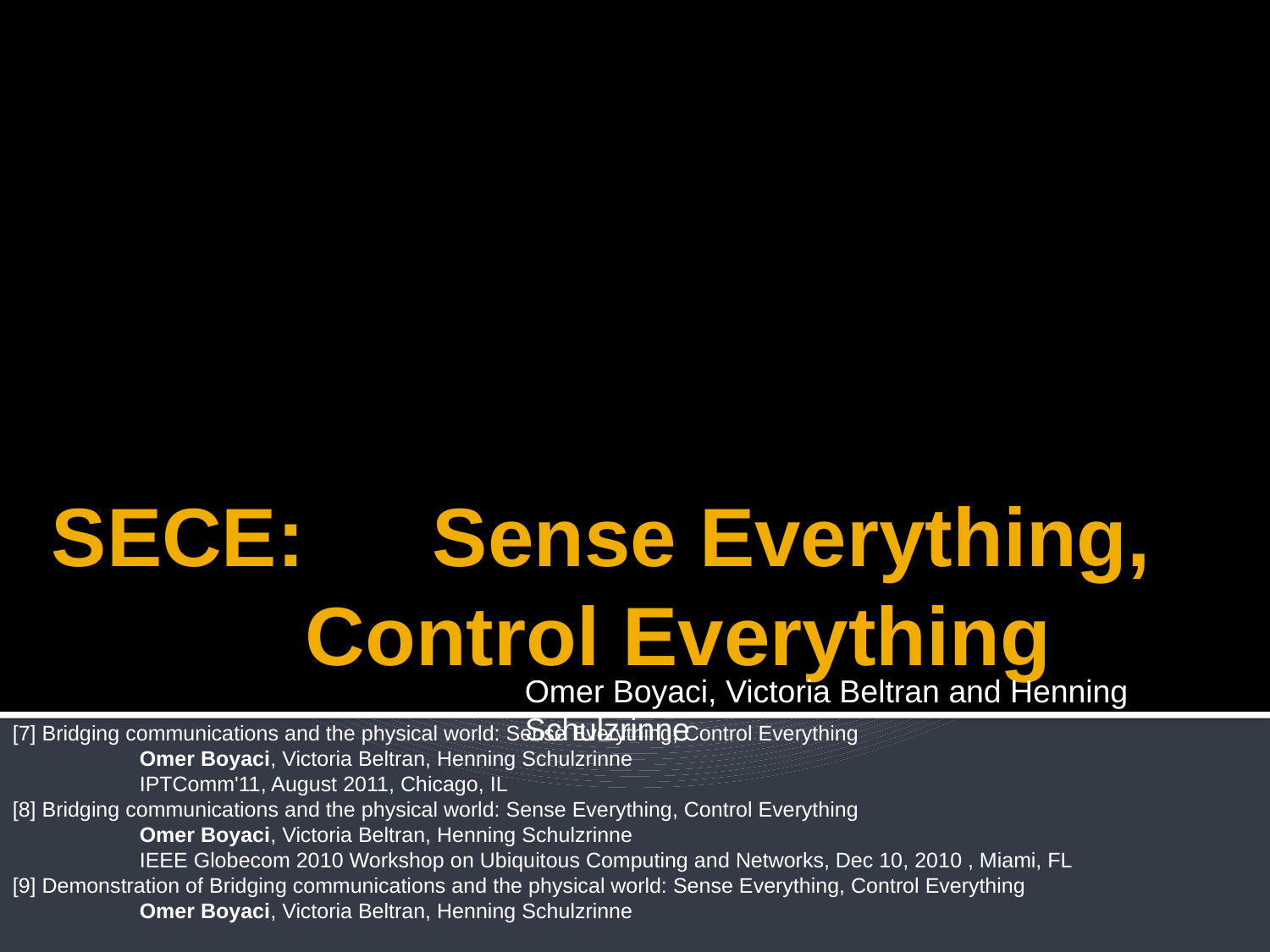

# SECE: 	Sense Everything, Control Everything
Omer Boyaci, Victoria Beltran and Henning Schulzrinne
[7] Bridging communications and the physical world: Sense Everything, Control Everything
	Omer Boyaci, Victoria Beltran, Henning Schulzrinne
	IPTComm'11, August 2011, Chicago, IL
[8] Bridging communications and the physical world: Sense Everything, Control Everything
	Omer Boyaci, Victoria Beltran, Henning Schulzrinne
	IEEE Globecom 2010 Workshop on Ubiquitous Computing and Networks, Dec 10, 2010 , Miami, FL
[9] Demonstration of Bridging communications and the physical world: Sense Everything, Control Everything
	Omer Boyaci, Victoria Beltran, Henning Schulzrinne